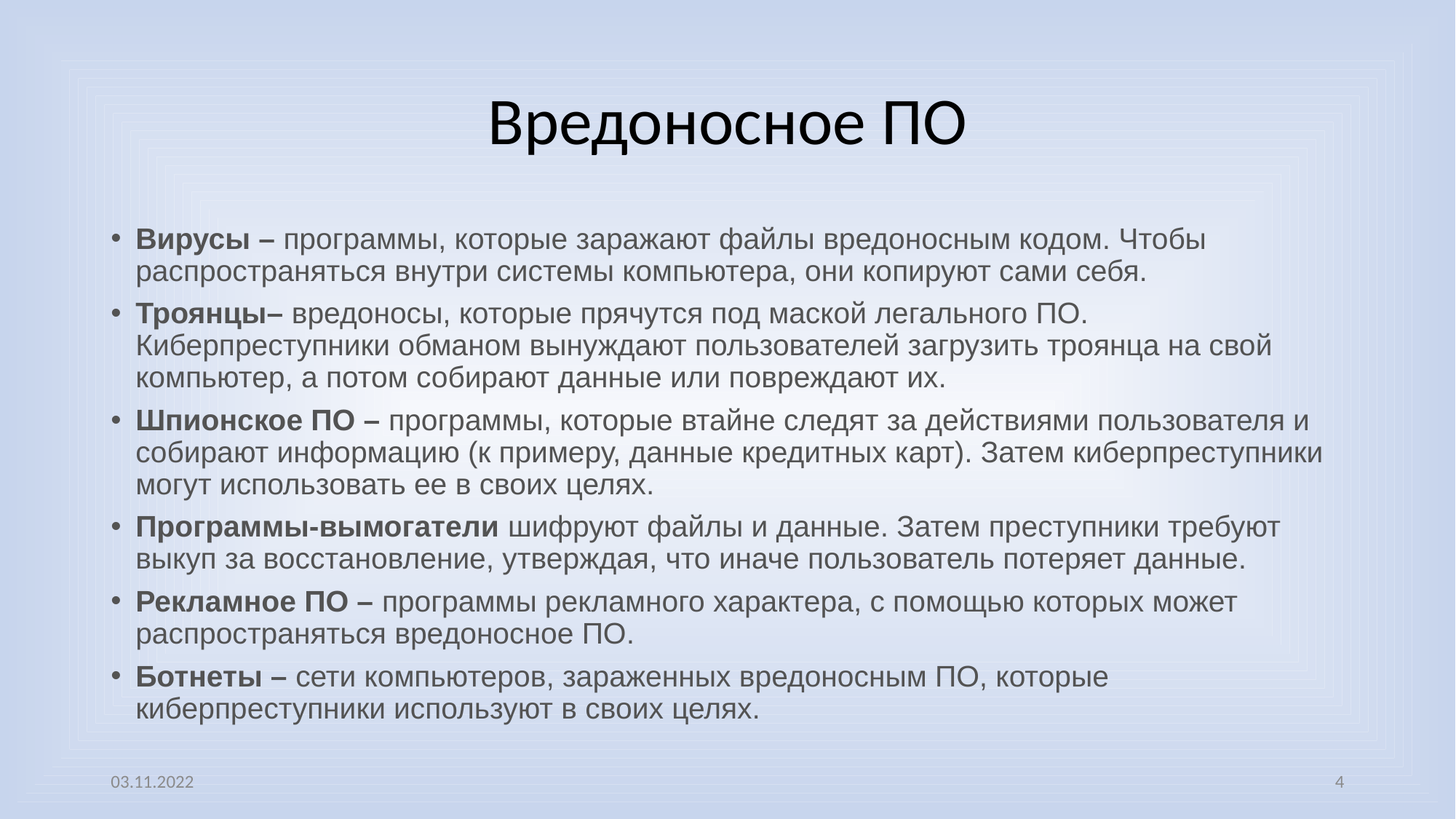

# Вредоносное ПО
Вирусы – программы, которые заражают файлы вредоносным кодом. Чтобы распространяться внутри системы компьютера, они копируют сами себя.
Троянцы– вредоносы, которые прячутся под маской легального ПО. Киберпреступники обманом вынуждают пользователей загрузить троянца на свой компьютер, а потом собирают данные или повреждают их.
Шпионское ПО – программы, которые втайне следят за действиями пользователя и собирают информацию (к примеру, данные кредитных карт). Затем киберпреступники могут использовать ее в своих целях.
Программы-вымогатели шифруют файлы и данные. Затем преступники требуют выкуп за восстановление, утверждая, что иначе пользователь потеряет данные.
Рекламное ПО – программы рекламного характера, с помощью которых может распространяться вредоносное ПО.
Ботнеты – сети компьютеров, зараженных вредоносным ПО, которые киберпреступники используют в своих целях.

03.11.2022
4